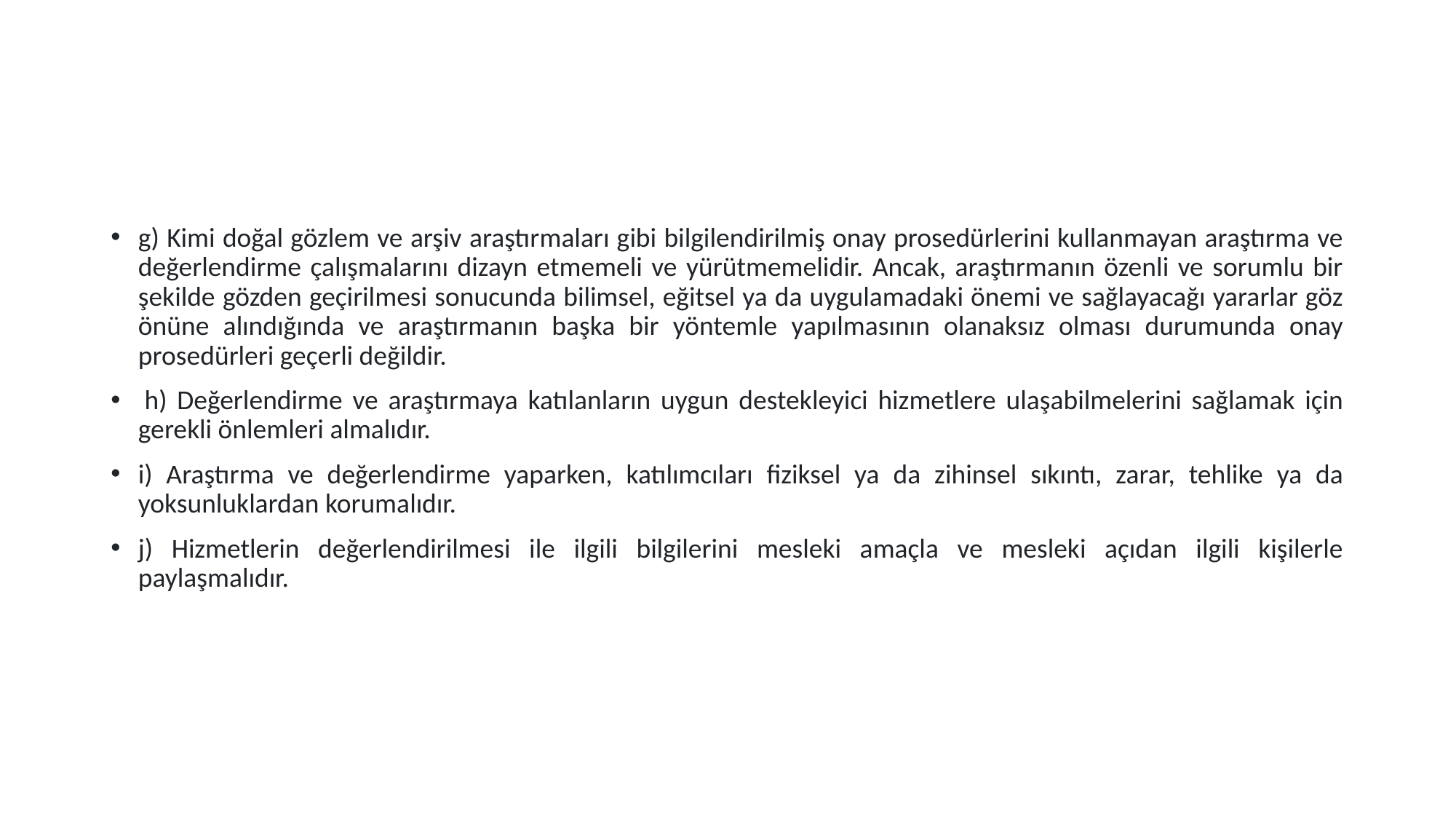

#
g) Kimi doğal gözlem ve arşiv araştırmaları gibi bilgilendirilmiş onay prosedürlerini kullanmayan araştırma ve değerlendirme çalışmalarını dizayn etmemeli ve yürütmemelidir. Ancak, araştırmanın özenli ve sorumlu bir şekilde gözden geçirilmesi sonucunda bilimsel, eğitsel ya da uygulamadaki önemi ve sağlayacağı yararlar göz önüne alındığında ve araştırmanın başka bir yöntemle yapılmasının olanaksız olması durumunda onay prosedürleri geçerli değildir.
 h) Değerlendirme ve araştırmaya katılanların uygun destekleyici hizmetlere ulaşabilmelerini sağlamak için gerekli önlemleri almalıdır.
i) Araştırma ve değerlendirme yaparken, katılımcıları fiziksel ya da zihinsel sıkıntı, zarar, tehlike ya da yoksunluklardan korumalıdır.
j) Hizmetlerin değerlendirilmesi ile ilgili bilgilerini mesleki amaçla ve mesleki açıdan ilgili kişilerle paylaşmalıdır.